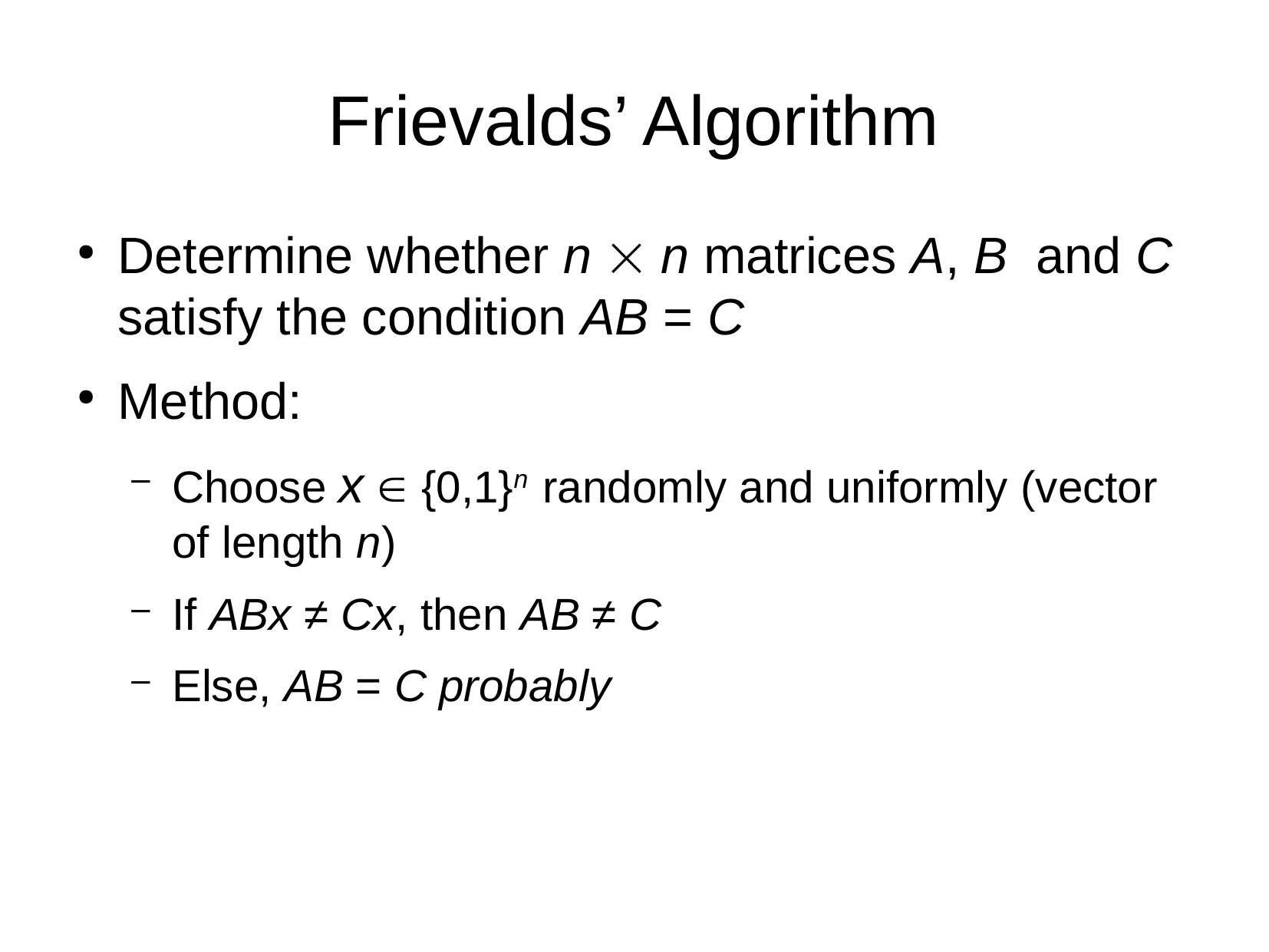

Frievalds’ Algorithm
Determine whether n × n matrices A, B  and C satisfy the condition AB = C
Method:
Choose x ∈ {0,1}n  randomly and uniformly (vector of length n)
If ABx ≠ Cx, then AB ≠ C
Else, AB = C probably